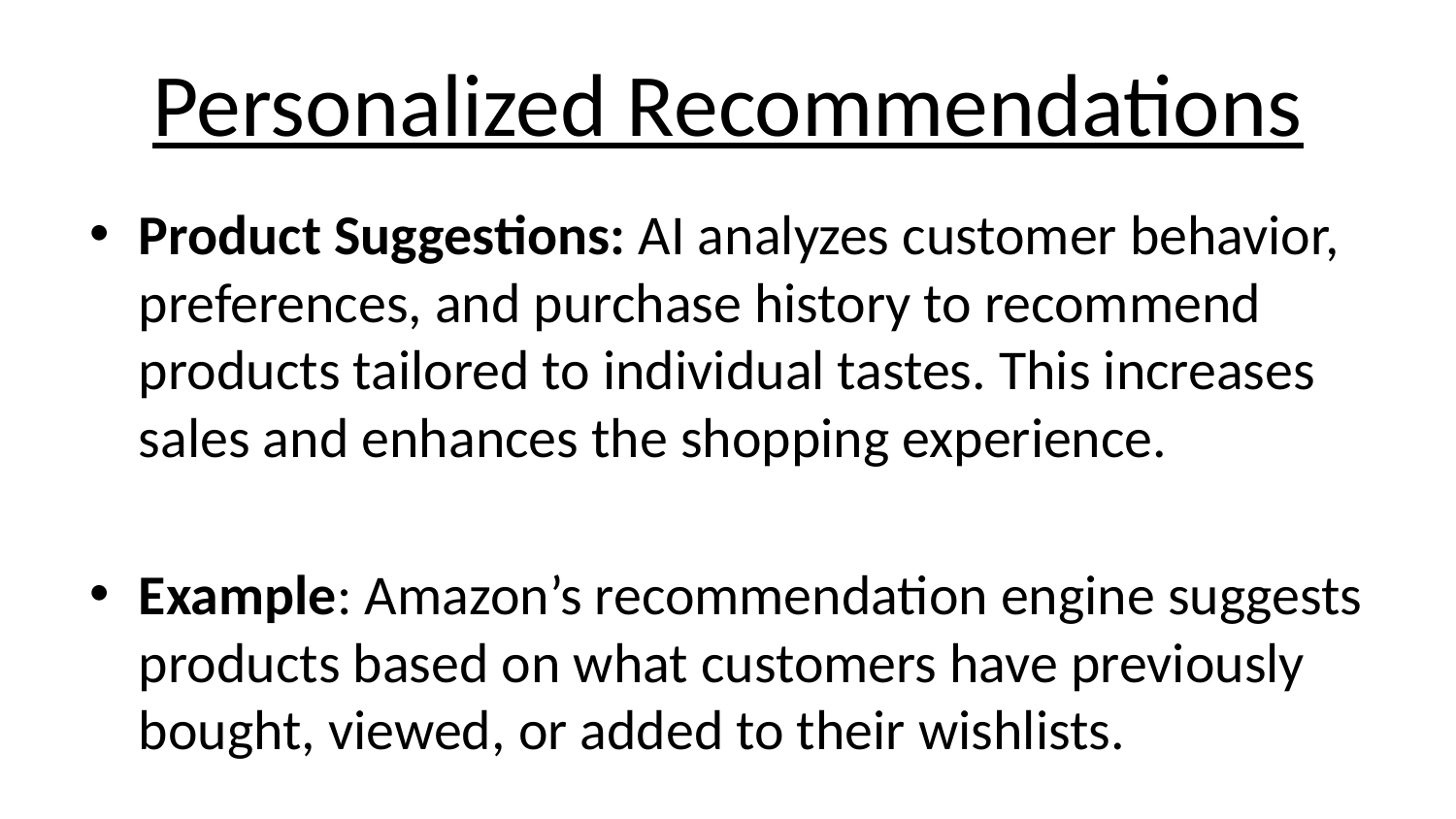

# Personalized Recommendations
Product Suggestions: AI analyzes customer behavior, preferences, and purchase history to recommend products tailored to individual tastes. This increases sales and enhances the shopping experience.

Example: Amazon’s recommendation engine suggests products based on what customers have previously bought, viewed, or added to their wishlists.